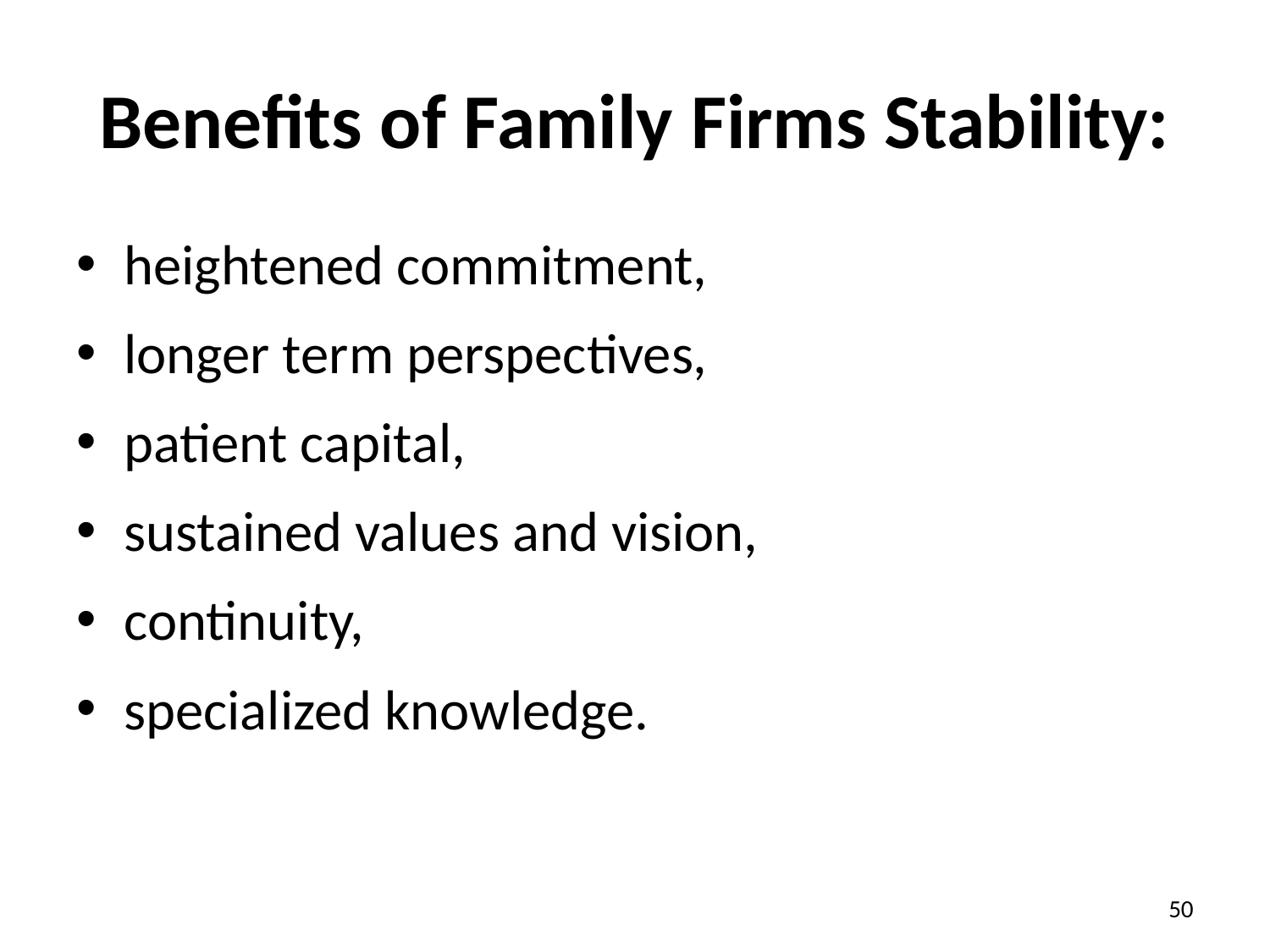

# Benefits of Family Firms Stability:
heightened commitment,
longer term perspectives,
patient capital,
sustained values and vision,
continuity,
specialized knowledge.

50